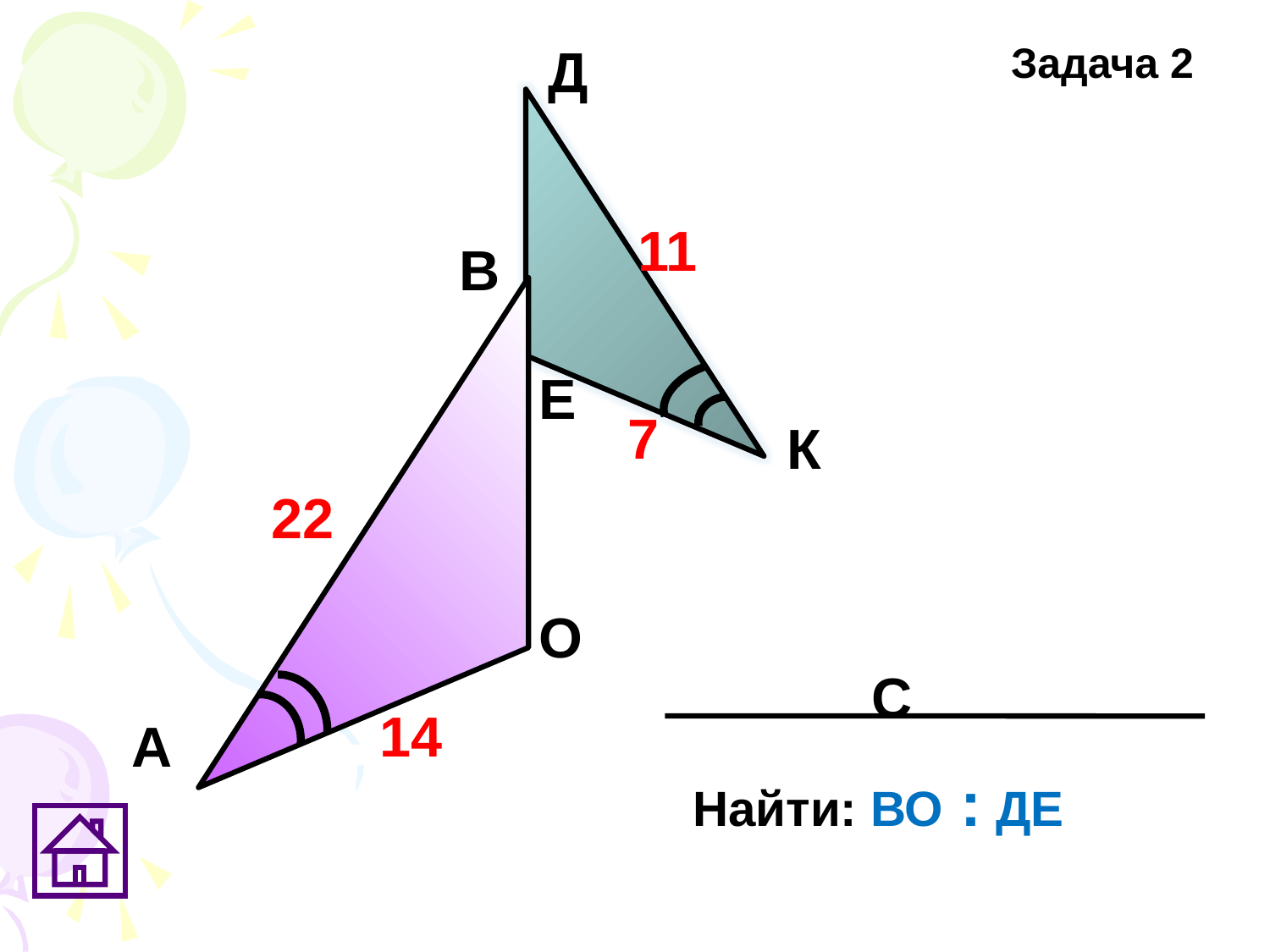

Д
Задача 2

В

О
С

А
11
Е
7
К
22
14

Найти: ВО : ДЕ